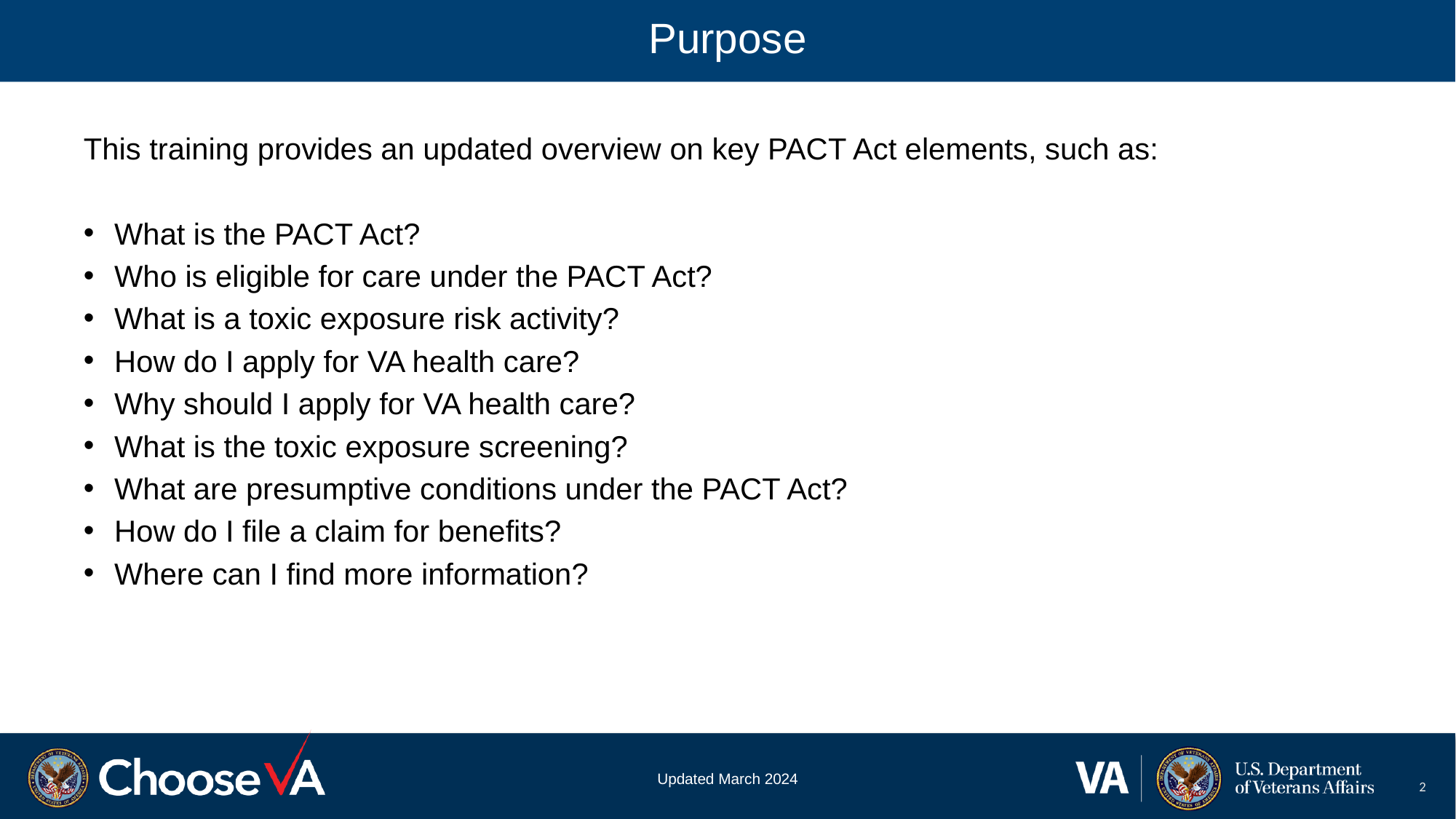

# Purpose
This training provides an updated overview on key PACT Act elements, such as:

What is the PACT Act?
Who is eligible for care under the PACT Act?
What is a toxic exposure risk activity?
How do I apply for VA health care?
Why should I apply for VA health care?
What is the toxic exposure screening?
What are presumptive conditions under the PACT Act?
How do I file a claim for benefits?
Where can I find more information?

2